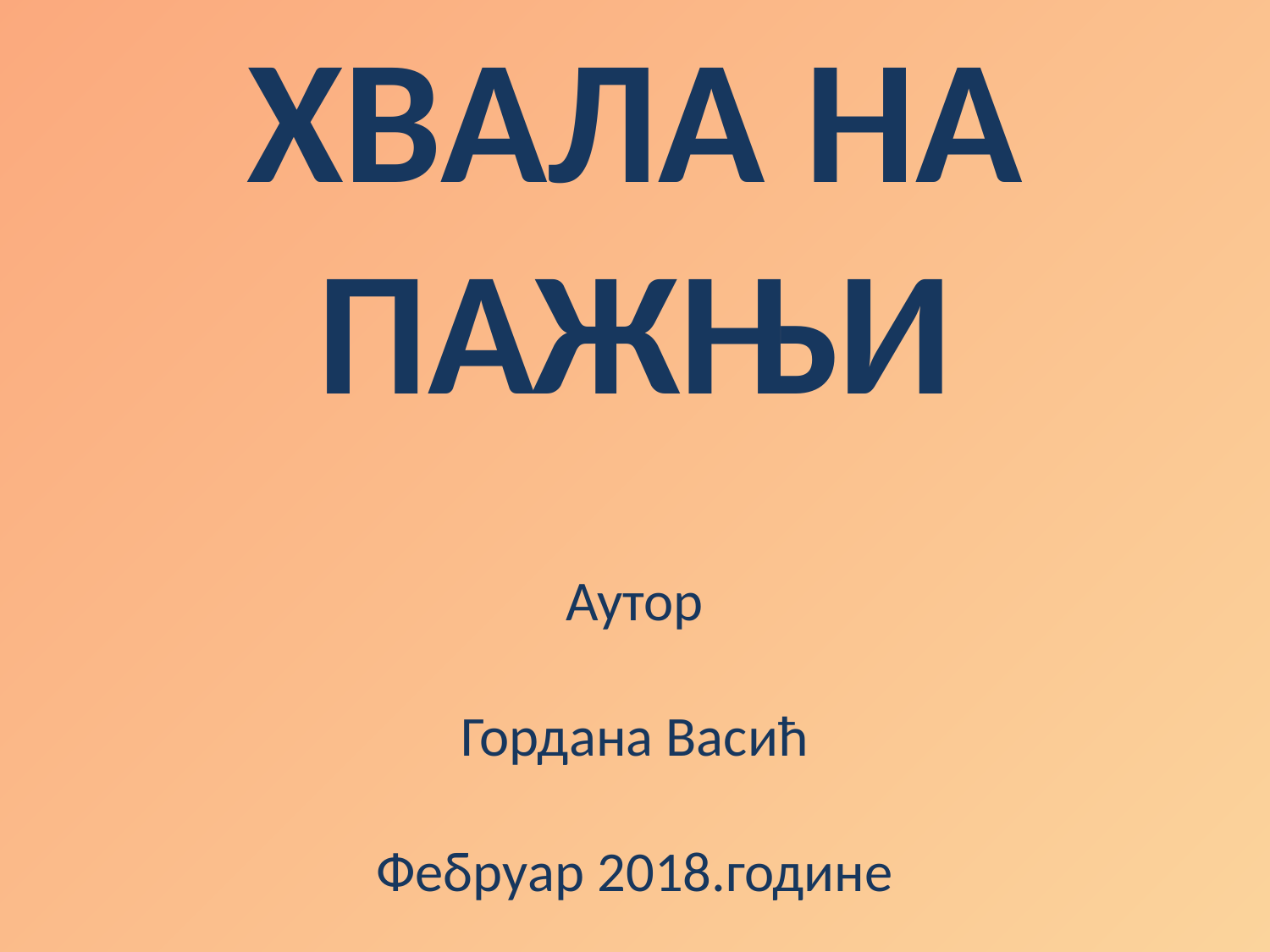

ХВАЛА НА ПАЖЊИ

Аутор

Гордана Васић

Фебруар 2018.године